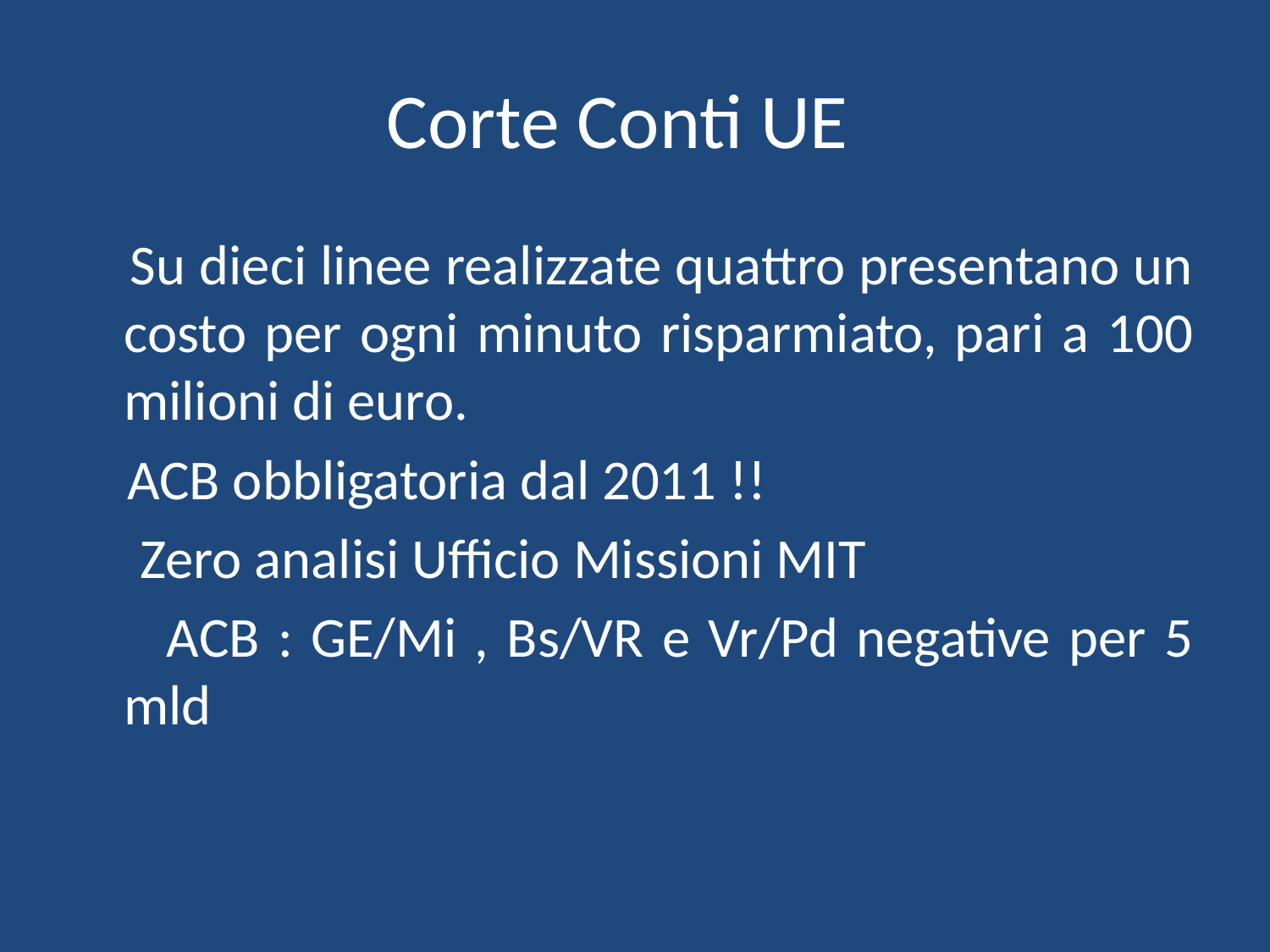

# Corte Conti UE
    Su dieci linee realizzate quattro presentano un costo per ogni minuto risparmiato, pari a 100 milioni di euro.
    ACB obbligatoria dal 2011 !!
     Zero analisi Ufficio Missioni MIT
     ACB : GE/Mi , Bs/VR e Vr/Pd negative per 5 mld